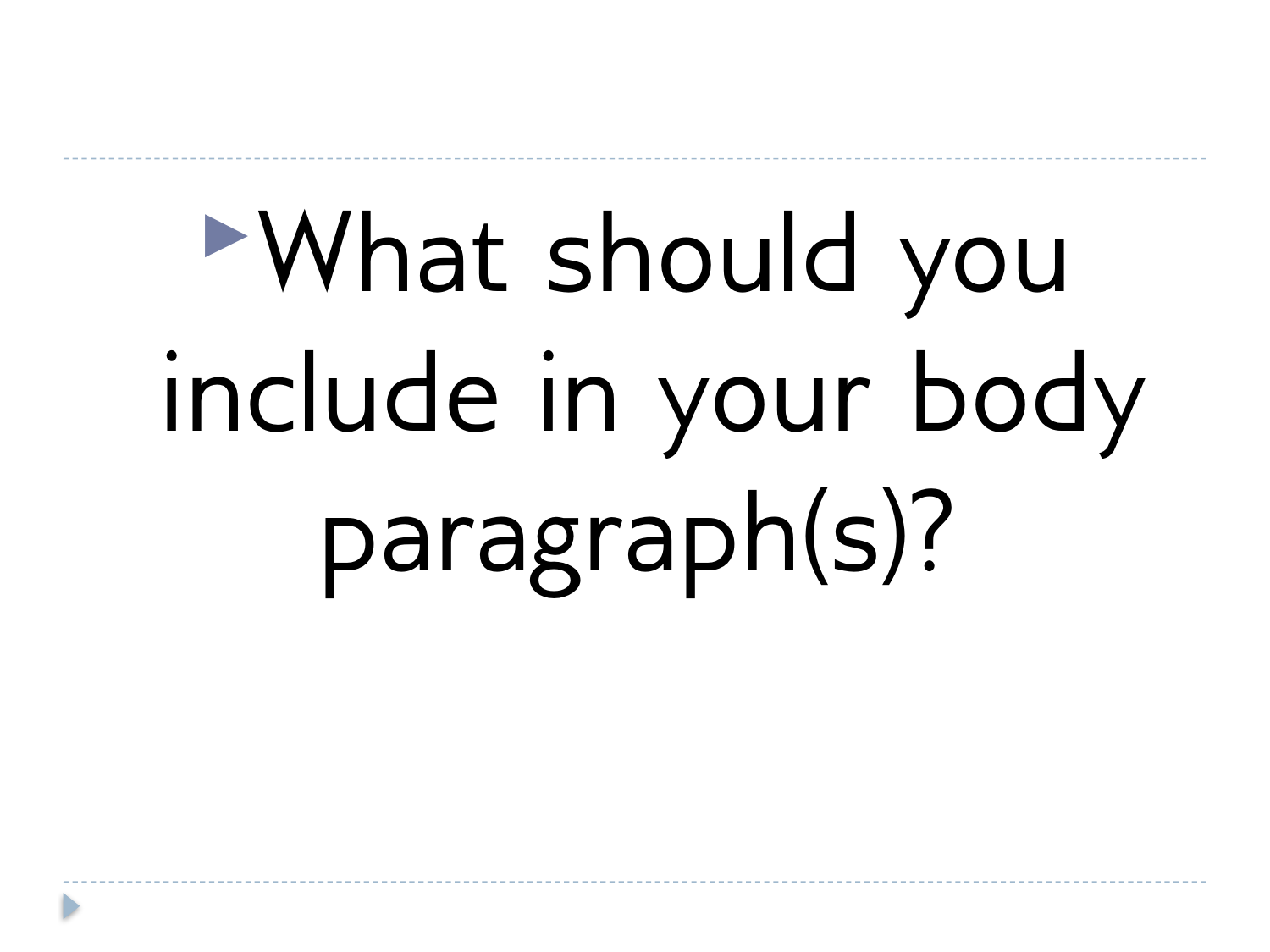

#
What should you include in your body paragraph(s)?